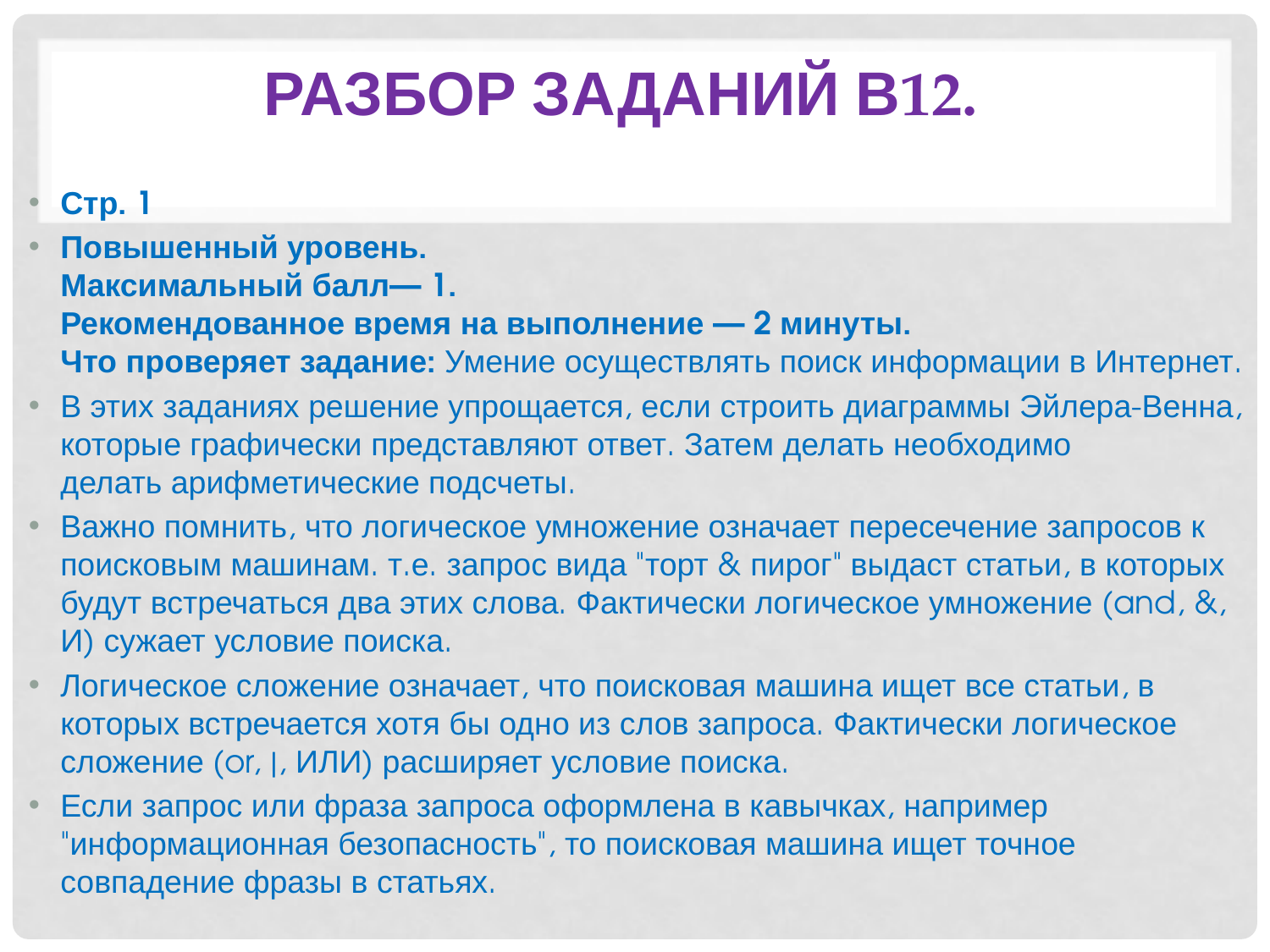

# Разбор заданий В12.
Стр. 1
Повышенный уровень.
Максимальный балл— 1.
Рекомендованное время на выполнение — 2 минуты.
Что проверяет задание: Умение осуществлять поиск информации в Интернет.
В этих заданиях решение упрощается, если строить диаграммы Эйлера-Венна, которые графически представляют ответ. Затем делать необходимо делать арифметические подсчеты.
Важно помнить, что логическое умножение означает пересечение запросов к поисковым машинам. т.е. запрос вида "торт & пирог" выдаст статьи, в которых будут встречаться два этих слова. Фактически логическое умножение (and, &, И) сужает условие поиска.
Логическое сложение означает, что поисковая машина ищет все статьи, в которых встречается хотя бы одно из слов запроса. Фактически логическое сложение (or, |, ИЛИ) расширяет условие поиска.
Если запрос или фраза запроса оформлена в кавычках, например "информационная безопасность", то поисковая машина ищет точное совпадение фразы в статьях.